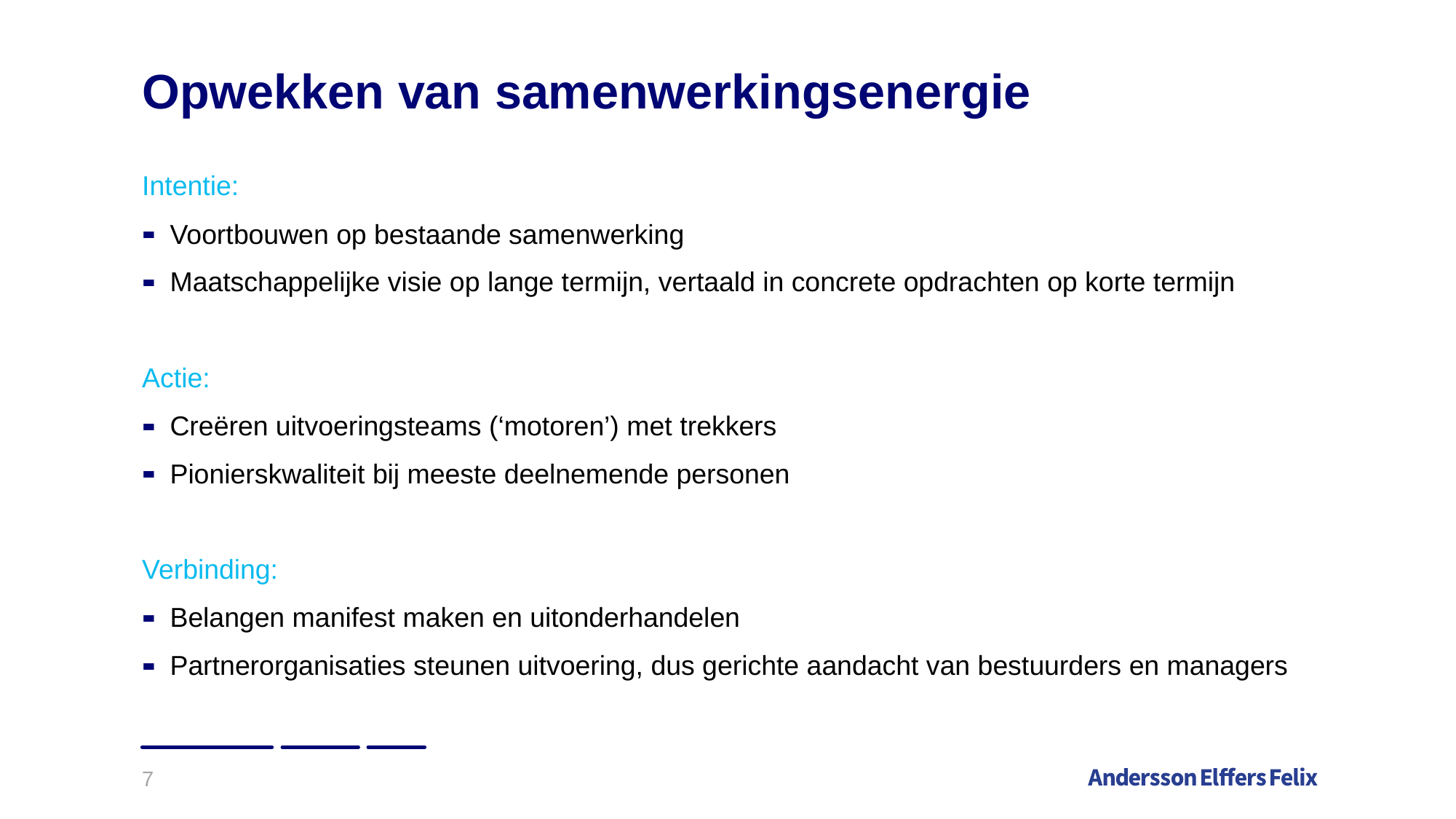

# Opwekken van samenwerkingsenergie
Intentie:
Voortbouwen op bestaande samenwerking
Maatschappelijke visie op lange termijn, vertaald in concrete opdrachten op korte termijn

Actie:
Creëren uitvoeringsteams (‘motoren’) met trekkers
Pionierskwaliteit bij meeste deelnemende personen

Verbinding:
Belangen manifest maken en uitonderhandelen
Partnerorganisaties steunen uitvoering, dus gerichte aandacht van bestuurders en managers

7

voettekst